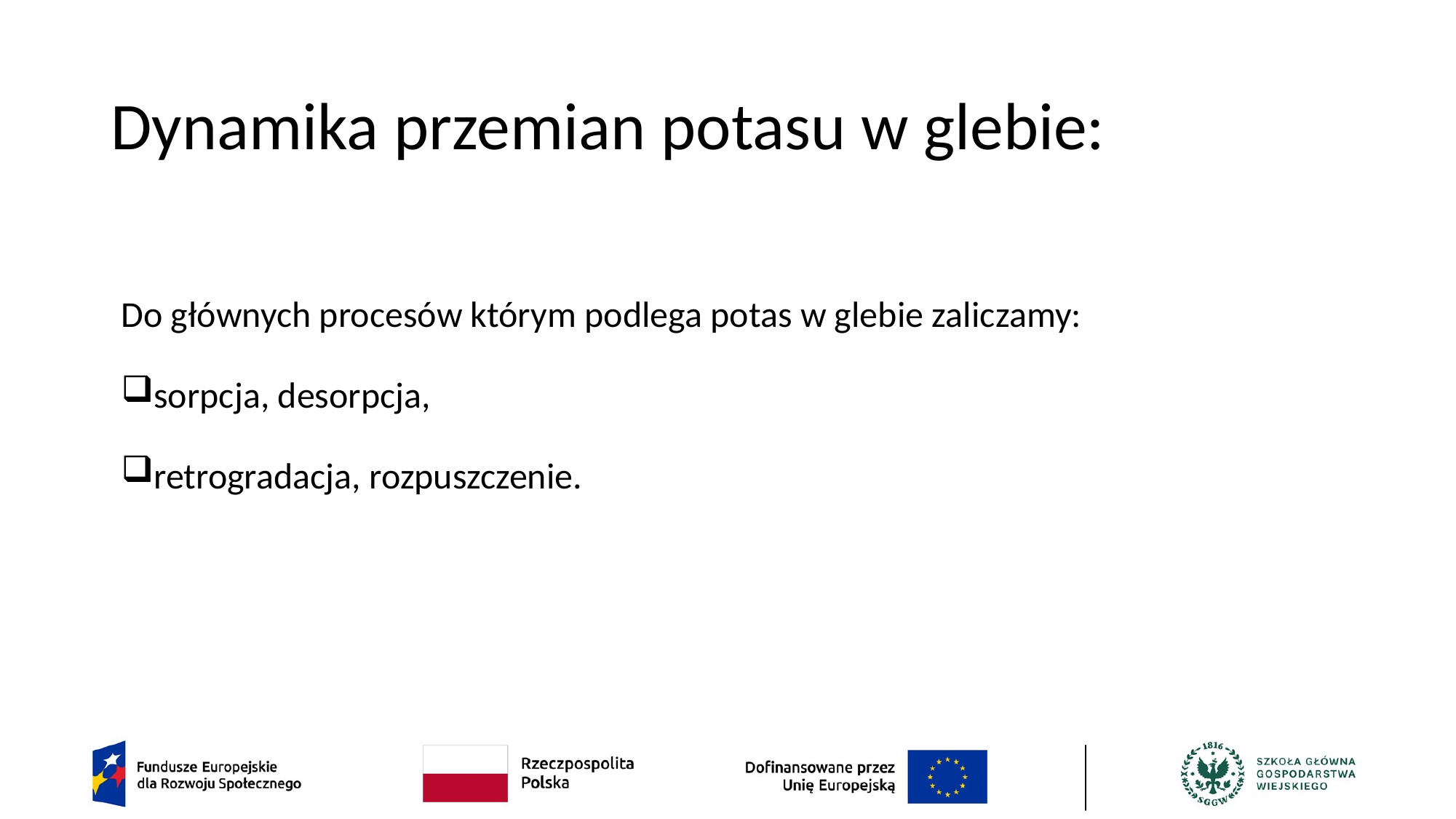

# Dynamika przemian potasu w glebie:
Do głównych procesów którym podlega potas w glebie zaliczamy:
sorpcja, desorpcja,
retrogradacja, rozpuszczenie.